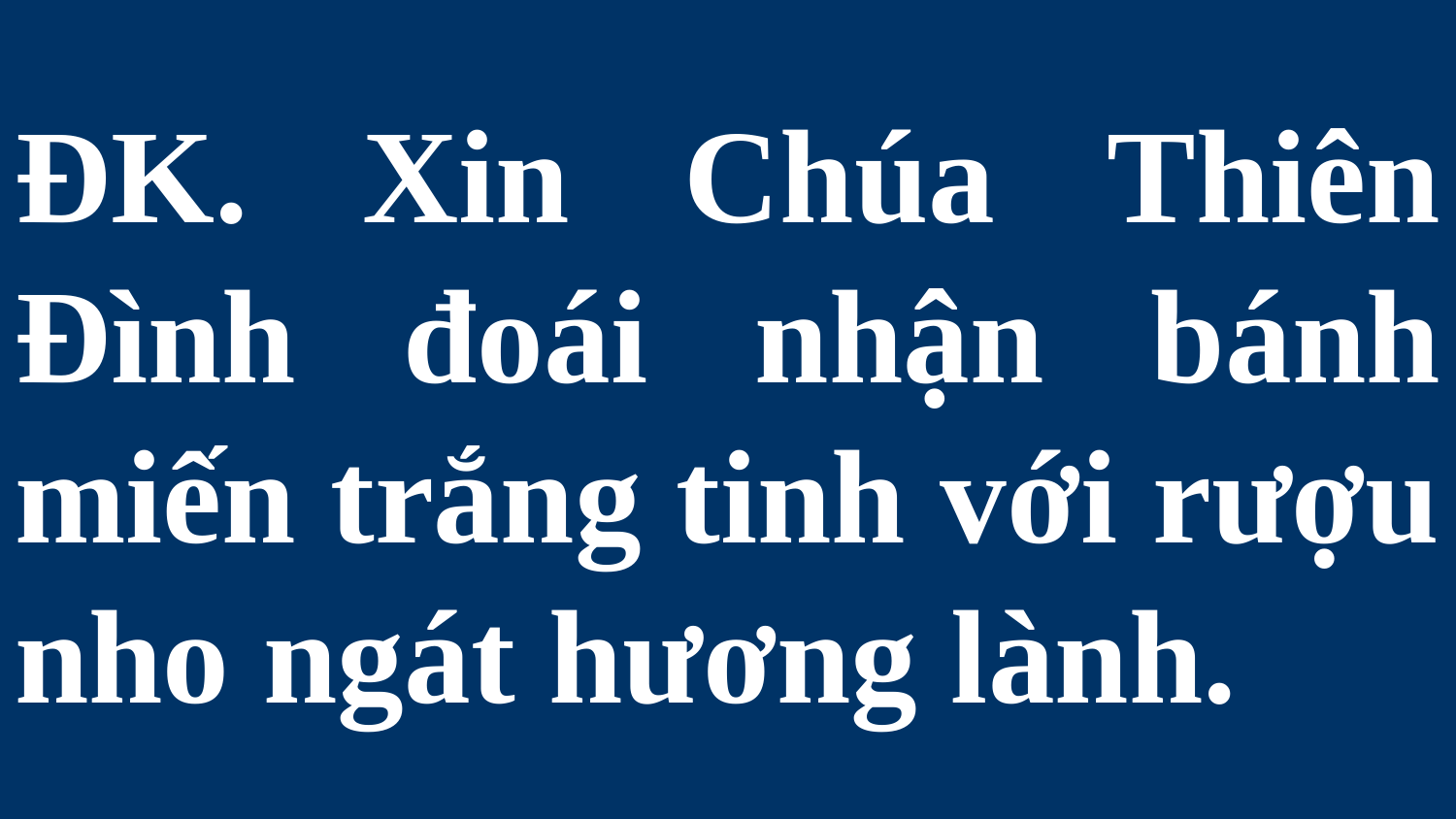

# ĐK. Xin Chúa Thiên Đình đoái nhận bánh miến trắng tinh với rượu nho ngát hương lành.